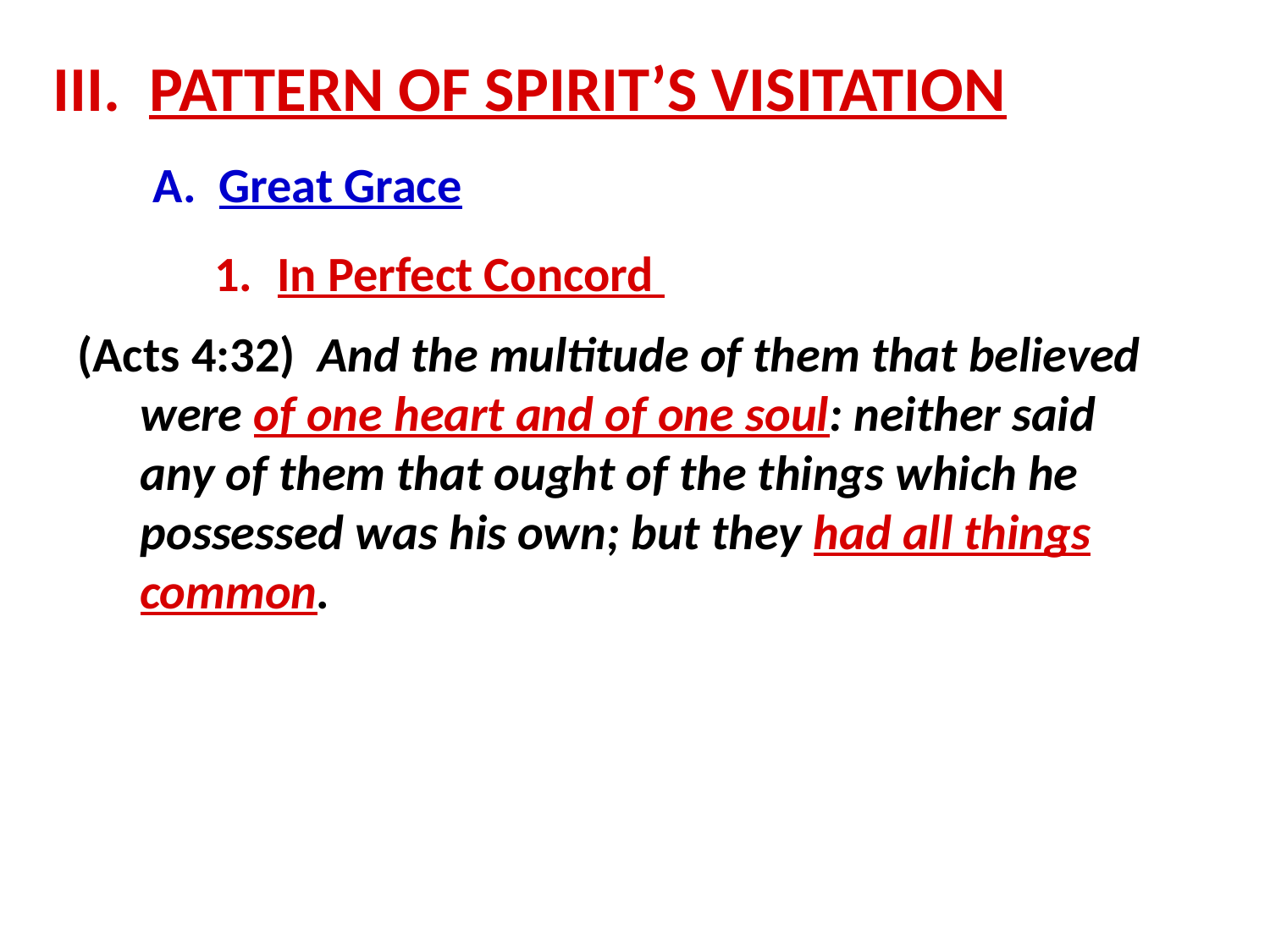

III.  PATTERN OF SPIRIT’S VISITATION
A.  Great Grace
1.	In Perfect Concord
(Acts 4:32)  And the multitude of them that believed were of one heart and of one soul: neither said any of them that ought of the things which he possessed was his own; but they had all things common.